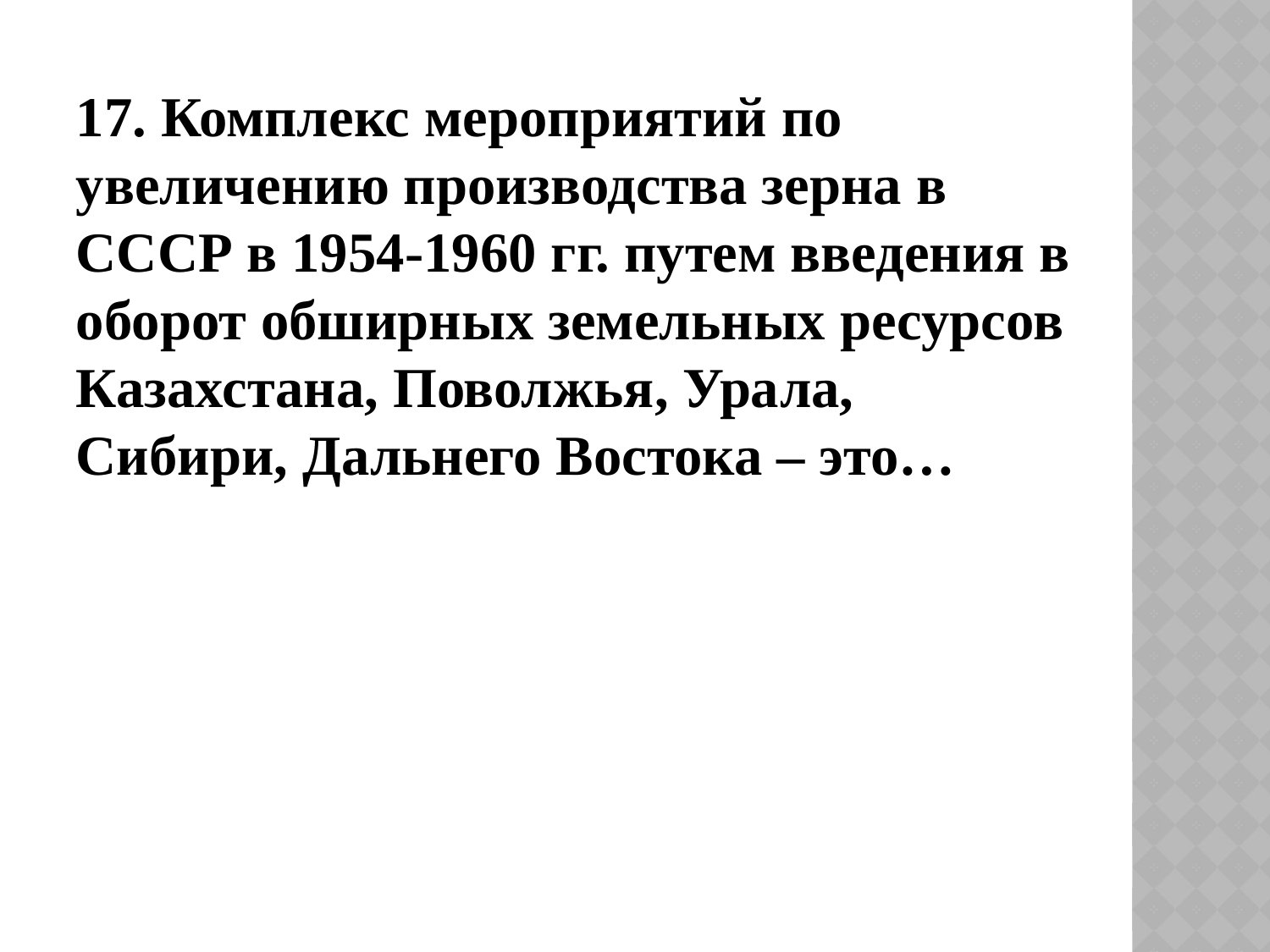

17. Комплекс мероприятий по увеличению производства зерна в СССР в 1954-1960 гг. путем введения в оборот обширных земельных ресурсов Казахстана, Поволжья, Урала, Сибири, Дальнего Востока – это…